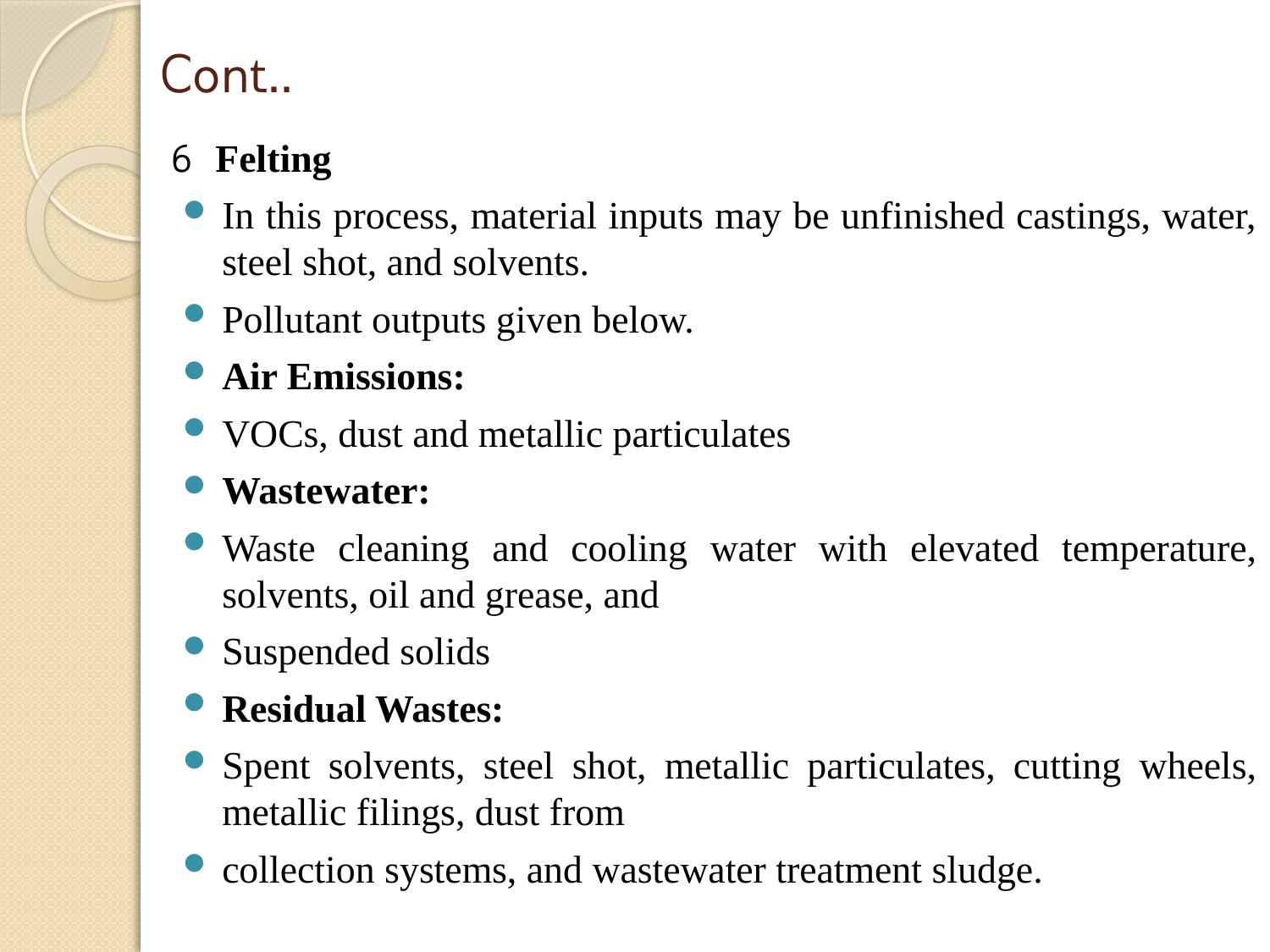

# Cont..
6  Felting
In this process, material inputs may be unfinished castings, water, steel shot, and solvents.
Pollutant outputs given below.
Air Emissions:
VOCs, dust and metallic particulates
Wastewater:
Waste cleaning and cooling water with elevated temperature, solvents, oil and grease, and
Suspended solids
Residual Wastes:
Spent solvents, steel shot, metallic particulates, cutting wheels, metallic filings, dust from
collection systems, and wastewater treatment sludge.